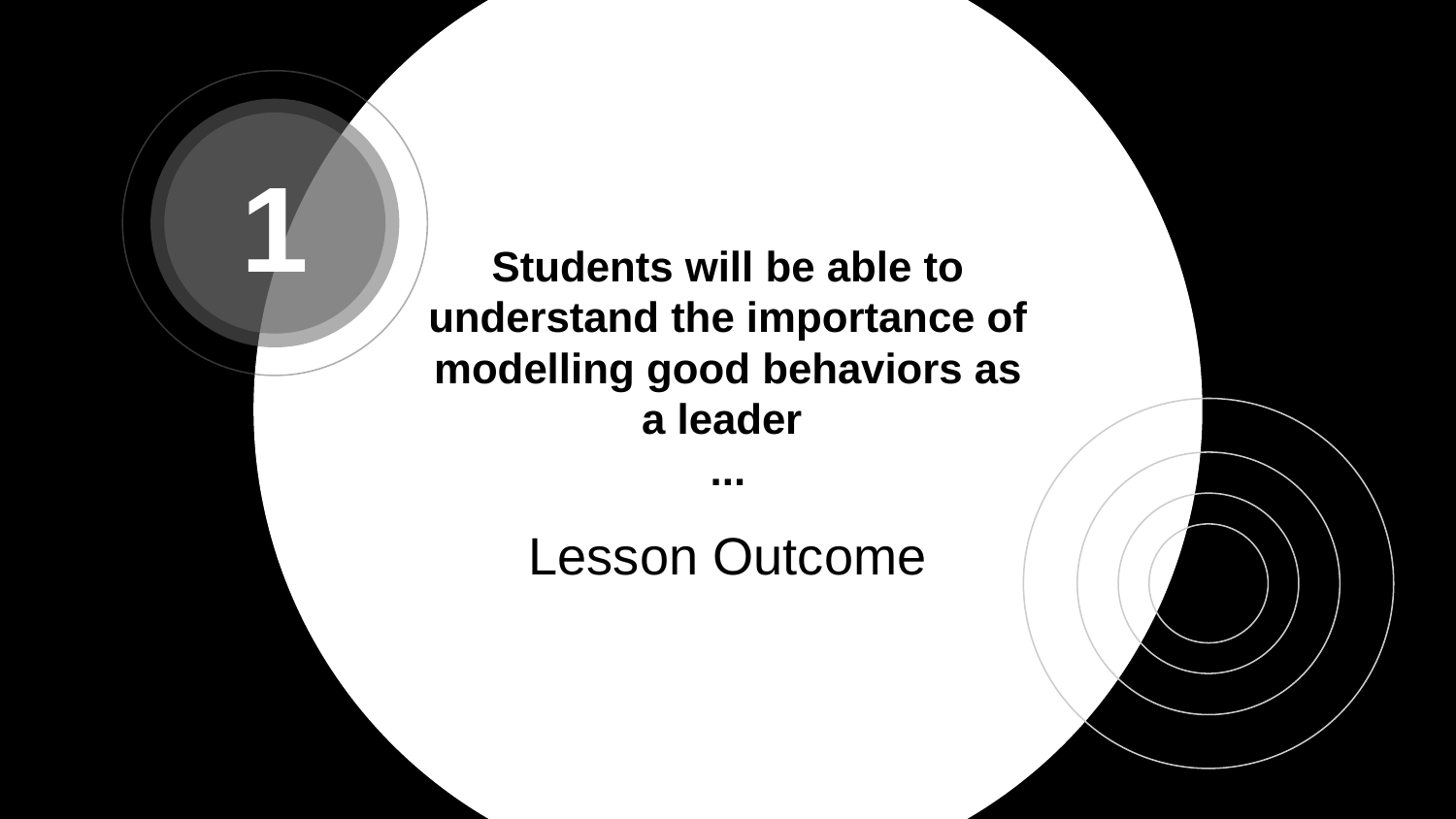

1
# Students will be able to understand the importance of modelling good behaviors as a leader
...
Lesson Outcome